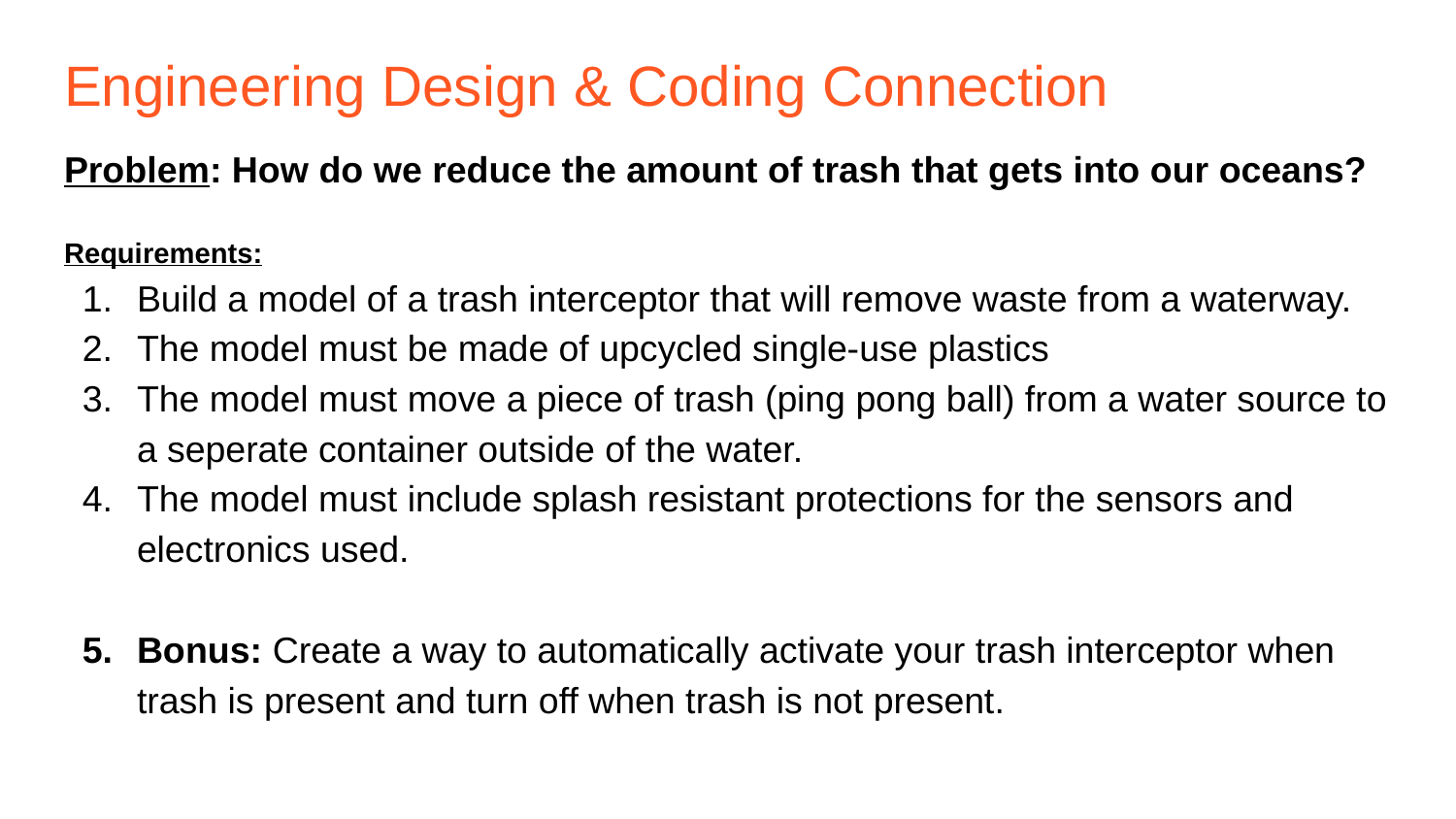

# Engineering Design & Coding Connection
Problem: How do we reduce the amount of trash that gets into our oceans?

Requirements:
Build a model of a trash interceptor that will remove waste from a waterway.
The model must be made of upcycled single-use plastics
The model must move a piece of trash (ping pong ball) from a water source to a seperate container outside of the water.
The model must include splash resistant protections for the sensors and electronics used.

Bonus: Create a way to automatically activate your trash interceptor when trash is present and turn off when trash is not present.